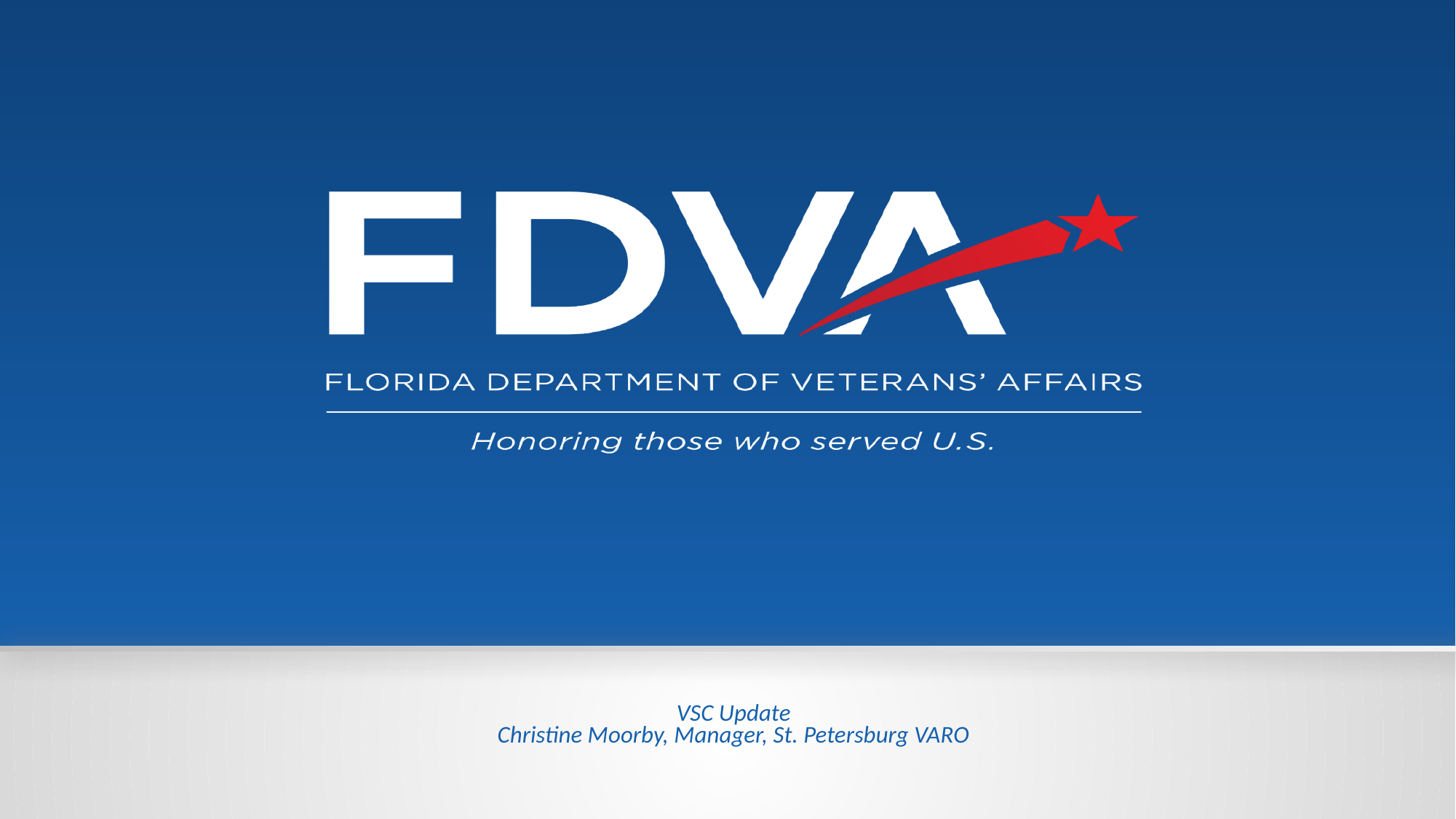

# VSC Update Christine Moorby, Manager, St. Petersburg VARO